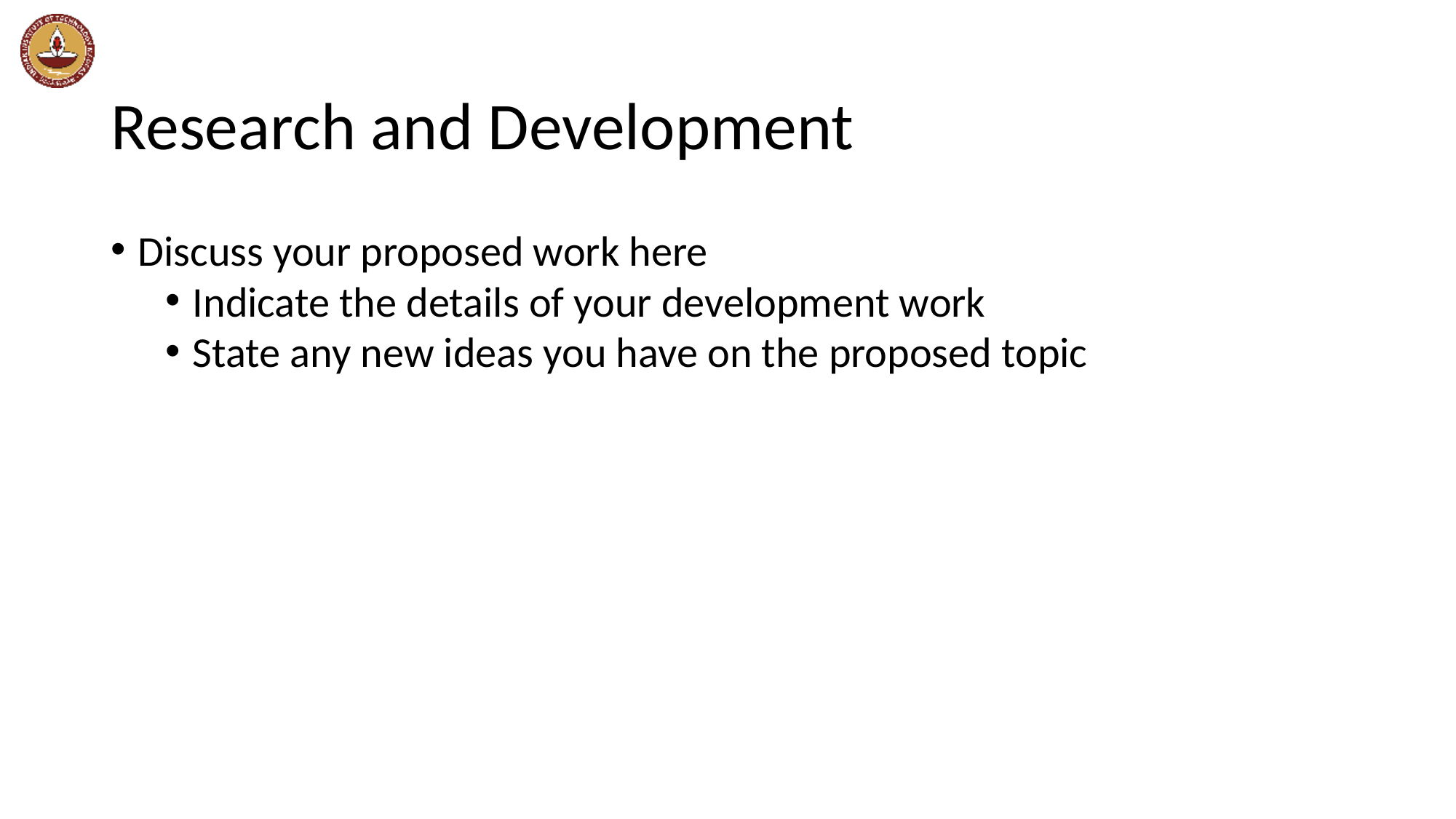

Research and Development
Discuss your proposed work here
Indicate the details of your development work
State any new ideas you have on the proposed topic